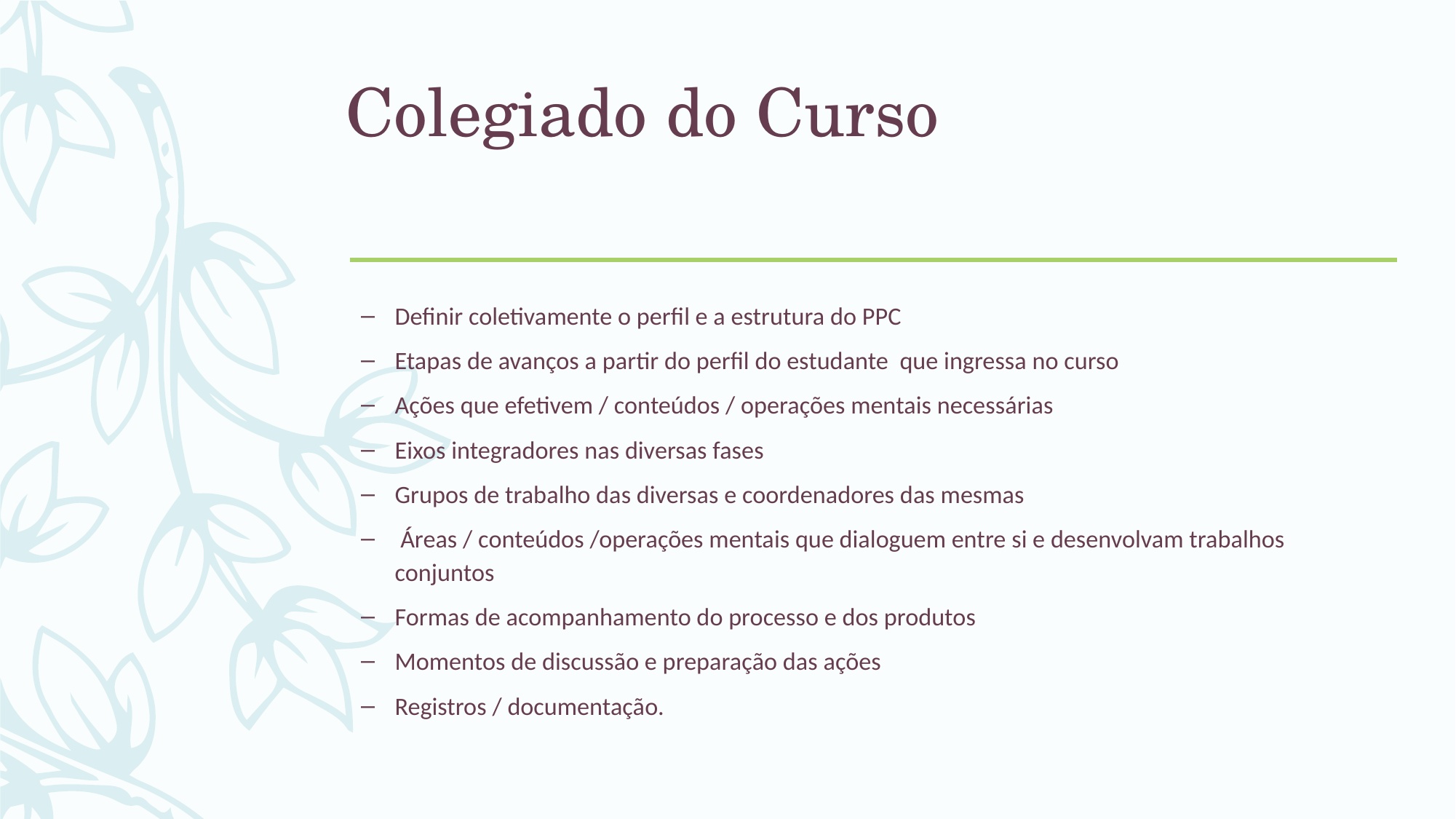

# Colegiado do Curso
Definir coletivamente o perfil e a estrutura do PPC
Etapas de avanços a partir do perfil do estudante  que ingressa no curso
Ações que efetivem / conteúdos / operações mentais necessárias
Eixos integradores nas diversas fases
Grupos de trabalho das diversas e coordenadores das mesmas
 Áreas / conteúdos /operações mentais que dialoguem entre si e desenvolvam trabalhos  conjuntos
Formas de acompanhamento do processo e dos produtos
Momentos de discussão e preparação das ações
Registros / documentação.